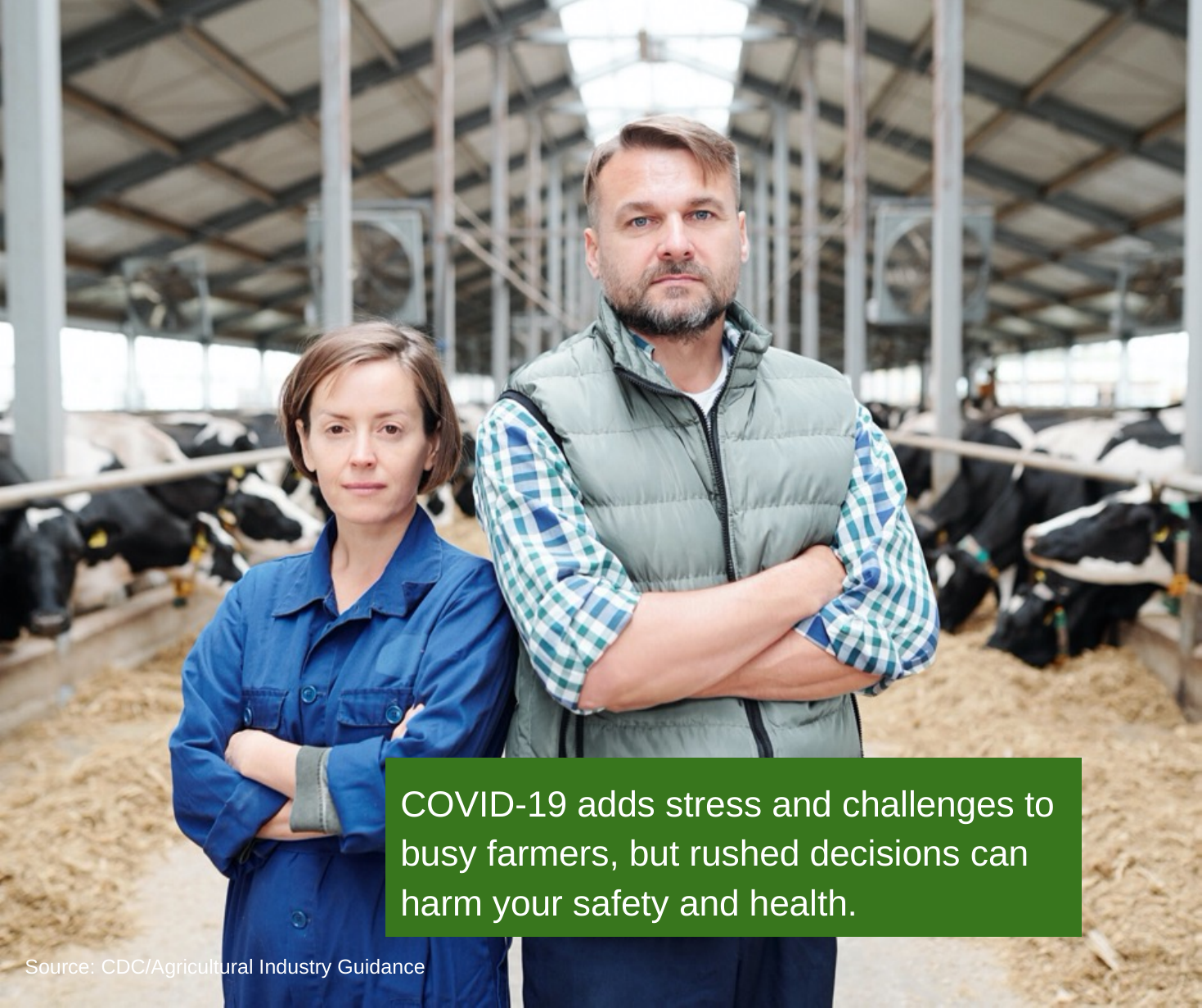

COVID-19 adds stress and challenges to busy farmers, but rushed decisions can harm your safety and health.

Source: CDC/Agricultural Industry Guidance